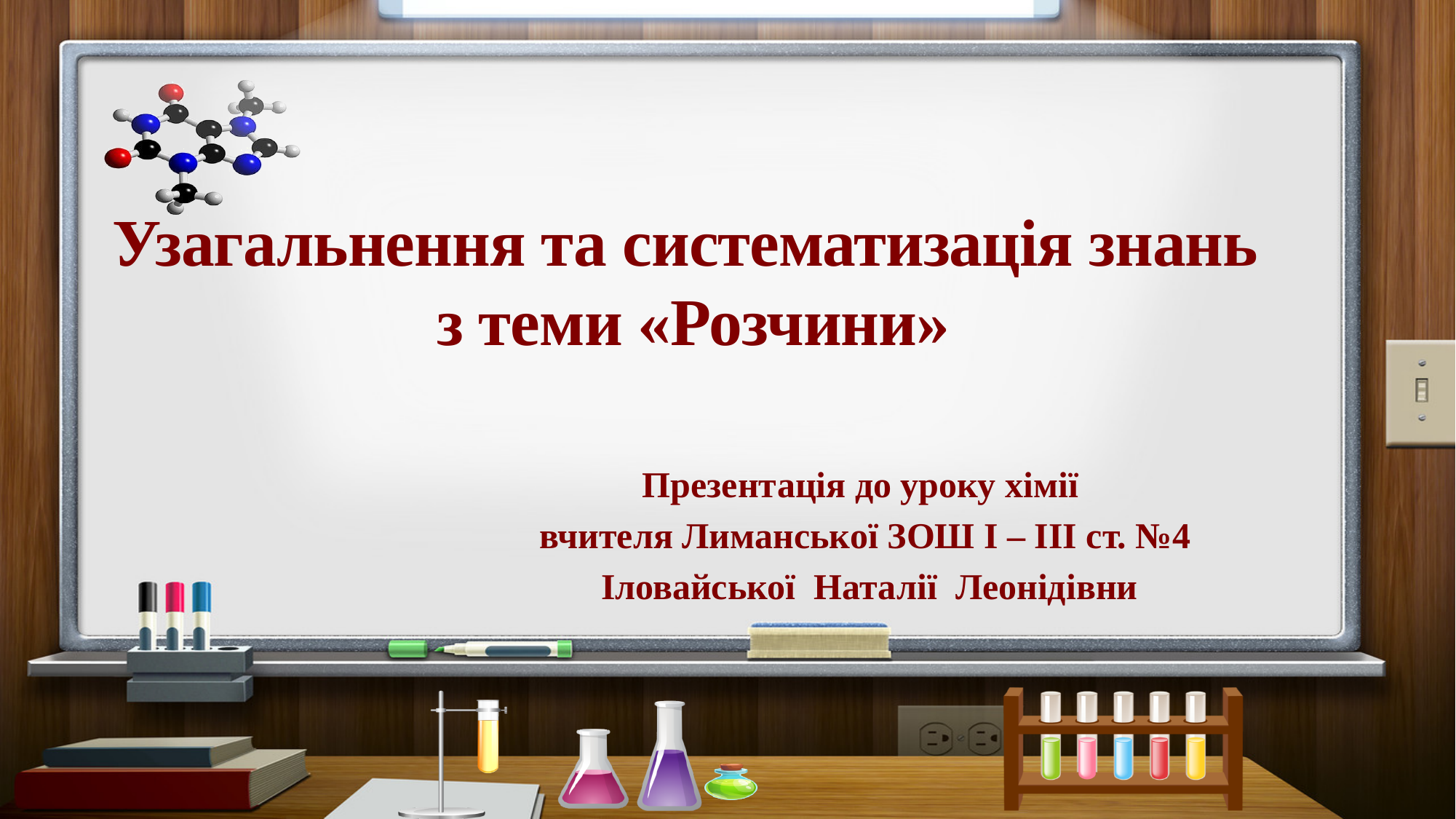

# Узагальнення та систематизація знань з теми «Розчини»
Презентація до уроку хімії
вчителя Лиманської ЗОШ І – ІІІ ст. №4
 Іловайської  Наталії  Леонідівни